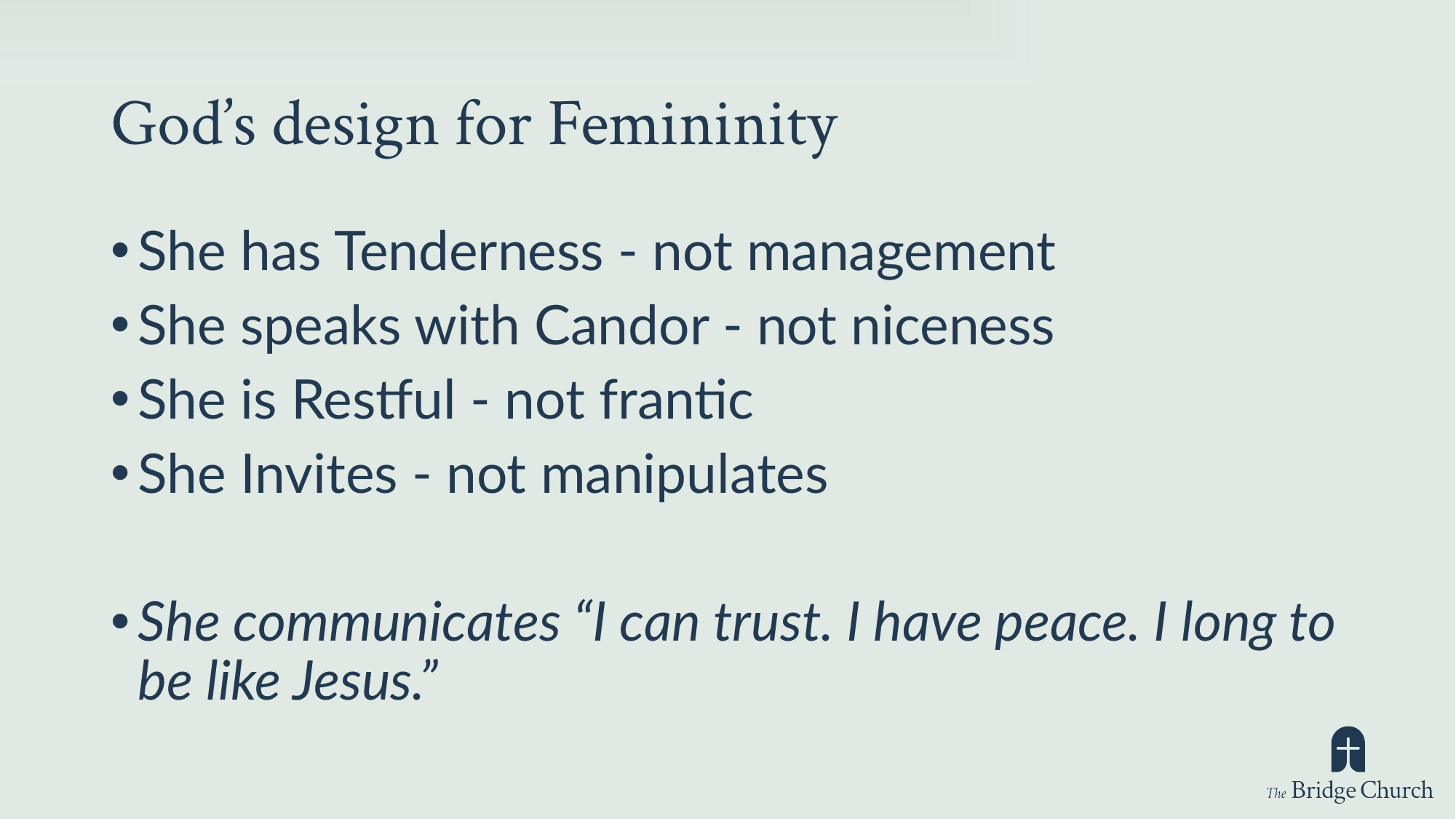

# God’s design for Femininity
She has Tenderness - not management
She speaks with Candor - not niceness
She is Restful - not frantic
She Invites - not manipulates

She communicates “I can trust. I have peace. I long to be like Jesus.”